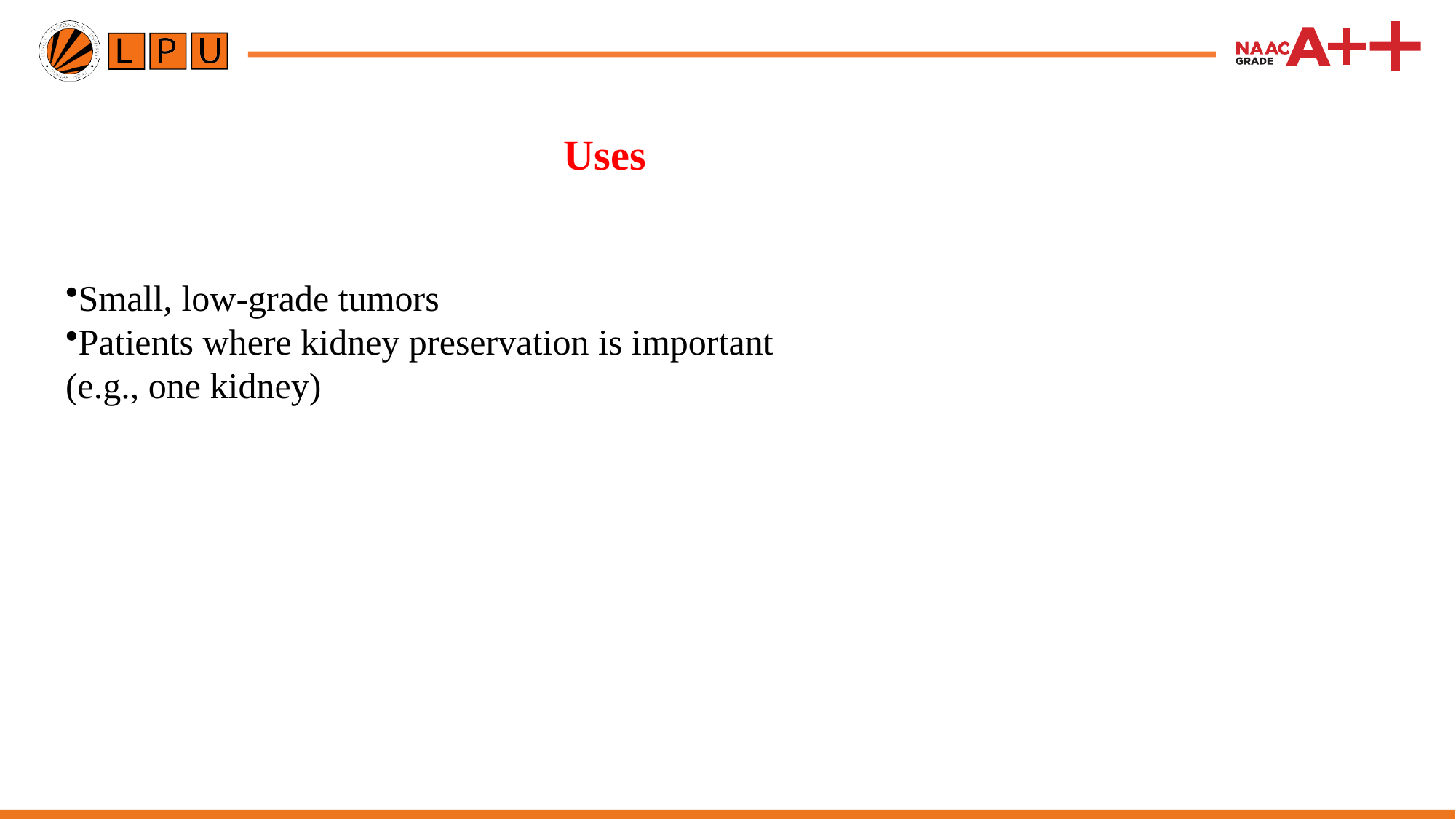

# Uses

Small, low-grade tumors
Patients where kidney preservation is important (e.g., one kidney)